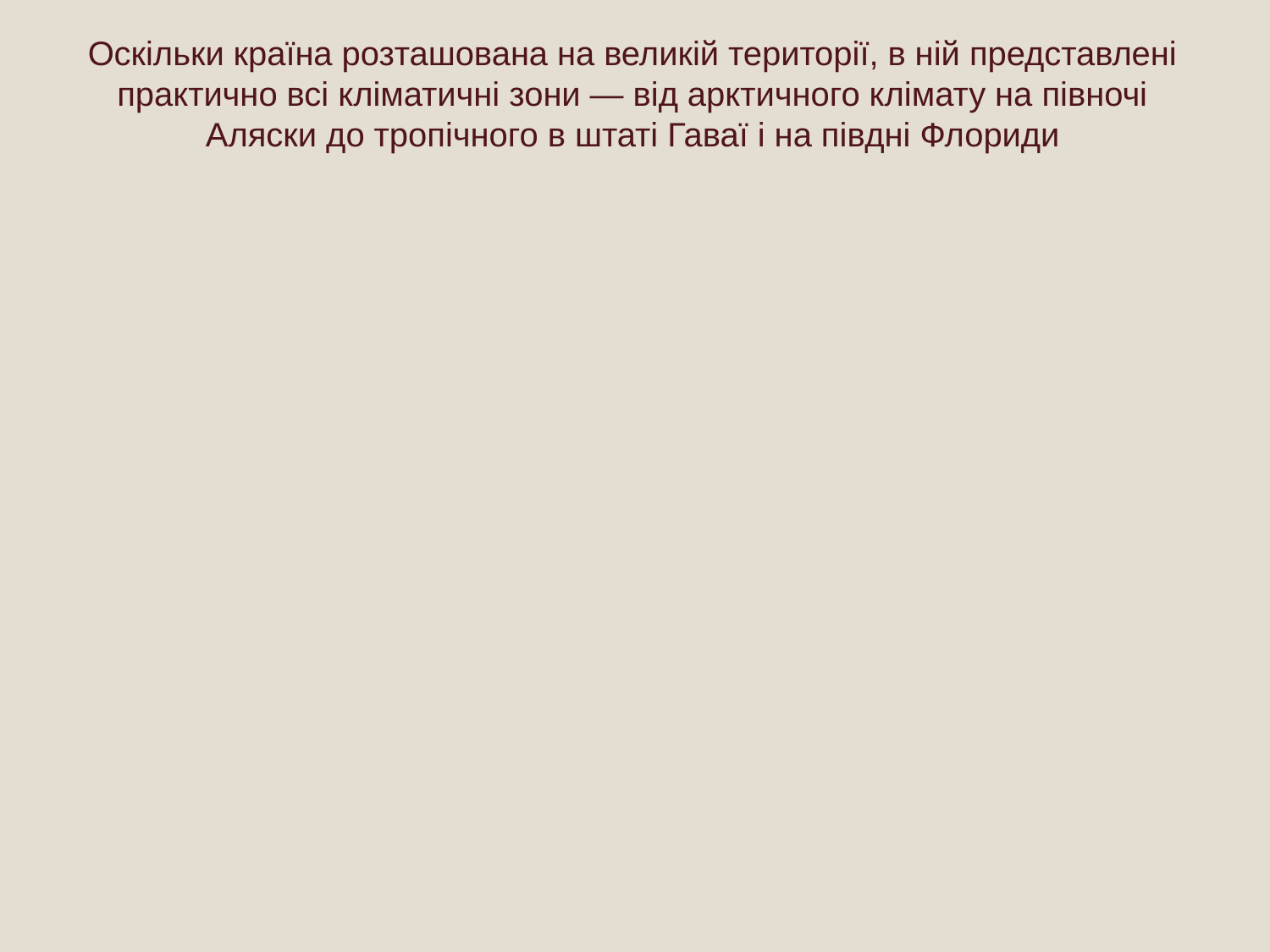

Оскільки країна розташована на великій території, в ній представлені практично всі кліматичні зони — від арктичного клімату на півночі Аляски до тропічного в штаті Гаваї і на півдні Флориди